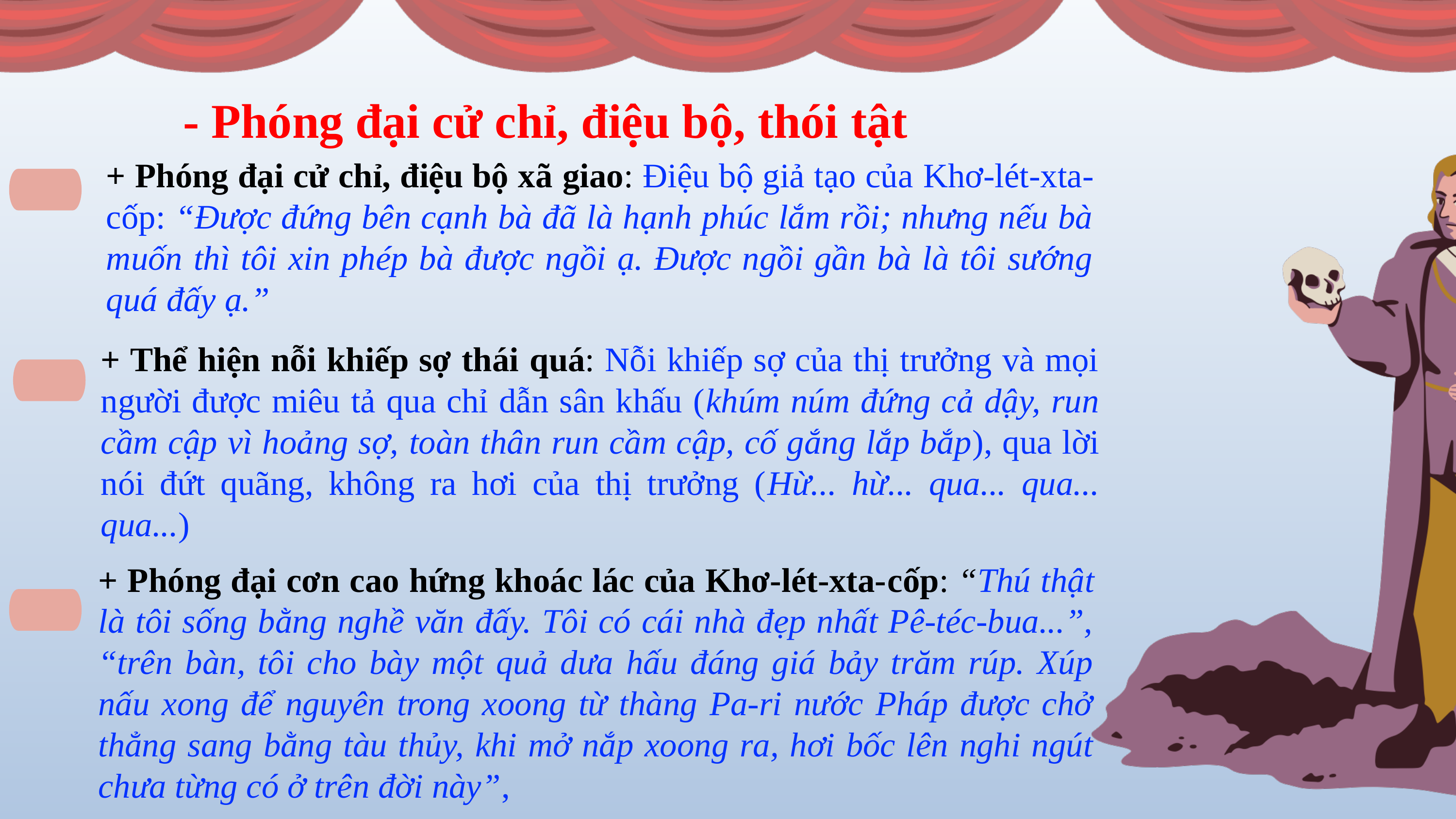

- Phóng đại cử chỉ, điệu bộ, thói tật

+ Phóng đại cử chỉ, điệu bộ xã giao: Điệu bộ giả tạo của Khơ-lét-xta-cốp: “Được đứng bên cạnh bà đã là hạnh phúc lắm rồi; nhưng nếu bà muốn thì tôi xin phép bà được ngồi ạ. Được ngồi gần bà là tôi sướng quá đấy ạ.”

+ Thể hiện nỗi khiếp sợ thái quá: Nỗi khiếp sợ của thị trưởng và mọi người được miêu tả qua chỉ dẫn sân khấu (khúm núm đứng cả dậy, run cầm cập vì hoảng sợ, toàn thân run cầm cập, cố gắng lắp bắp), qua lời nói đứt quãng, không ra hơi của thị trưởng (Hừ... hừ... qua... qua... qua...)

+ Phóng đại cơn cao hứng khoác lác của Khơ-lét-xta-cốp: “Thú thật là tôi sống bằng nghề văn đấy. Tôi có cái nhà đẹp nhất Pê-téc-bua...”, “trên bàn, tôi cho bày một quả dưa hấu đáng giá bảy trăm rúp. Xúp nấu xong để nguyên trong xoong từ thàng Pa-ri nước Pháp được chở thẳng sang bằng tàu thủy, khi mở nắp xoong ra, hơi bốc lên nghi ngút chưa từng có ở trên đời này”,